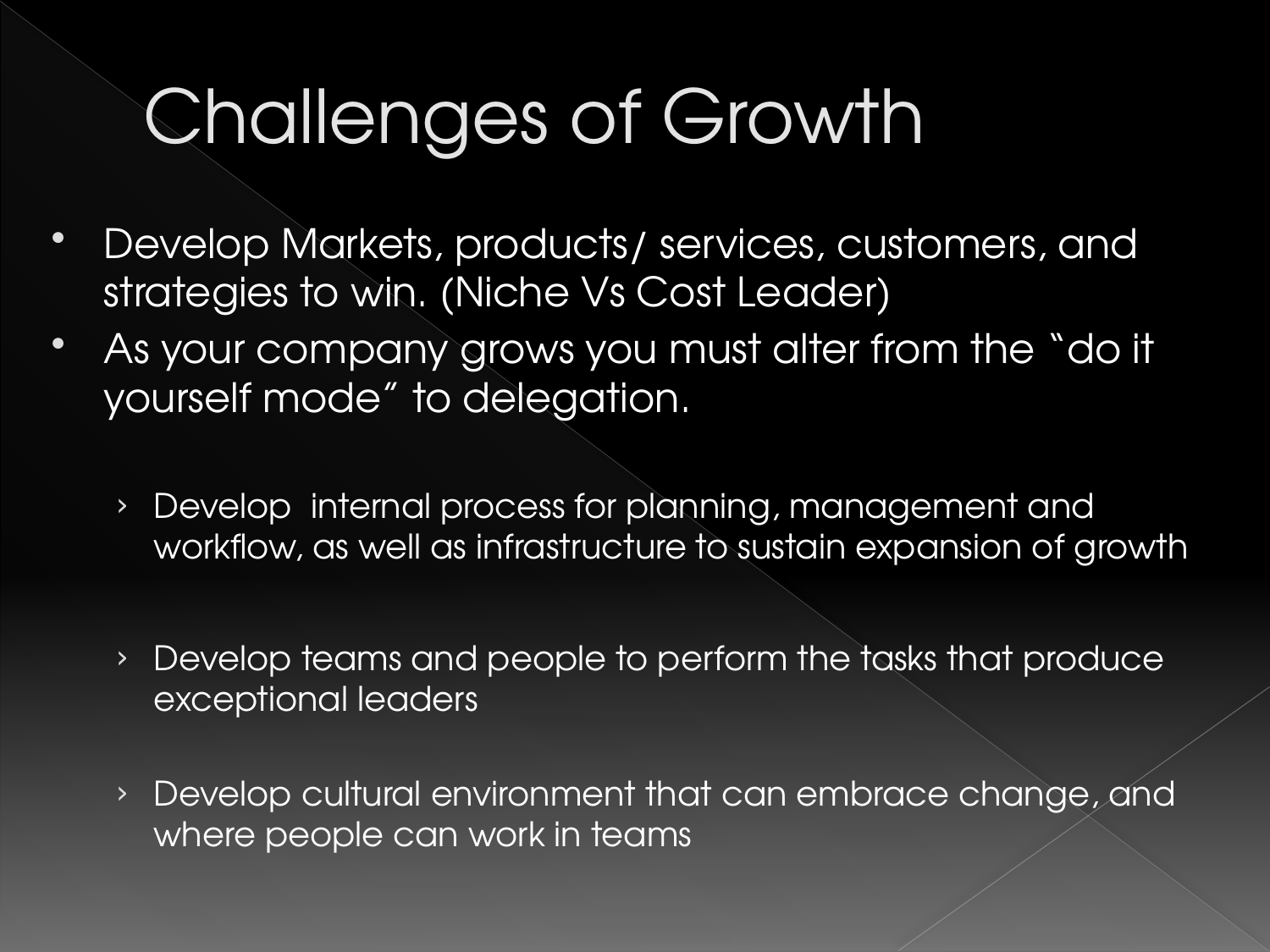

# Challenges of Growth
Develop Markets, products/ services, customers, and strategies to win. (Niche Vs Cost Leader)
As your company grows you must alter from the “do it yourself mode” to delegation.

Develop  internal process for planning, management and workflow, as well as infrastructure to sustain expansion of growth

Develop teams and people to perform the tasks that produce exceptional leaders

Develop cultural environment that can embrace change, and where people can work in teams